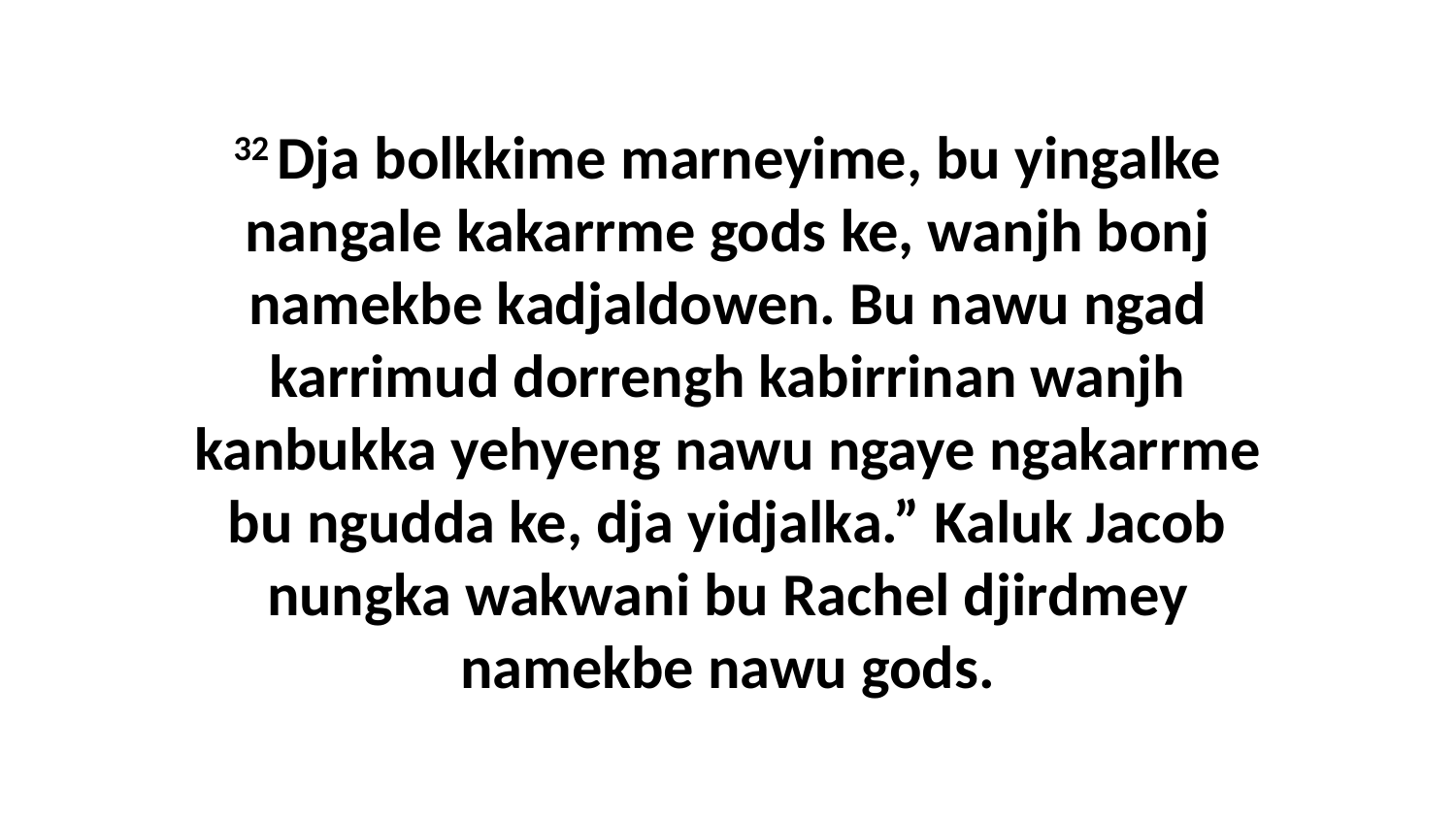

32 Dja bolkkime marneyime, bu yingalke nangale kakarrme gods ke, wanjh bonj namekbe kadjaldowen. Bu nawu ngad karrimud dorrengh kabirrinan wanjh kanbukka yehyeng nawu ngaye ngakarrme bu ngudda ke, dja yidjalka.” Kaluk Jacob nungka wakwani bu Rachel djirdmey namekbe nawu gods.